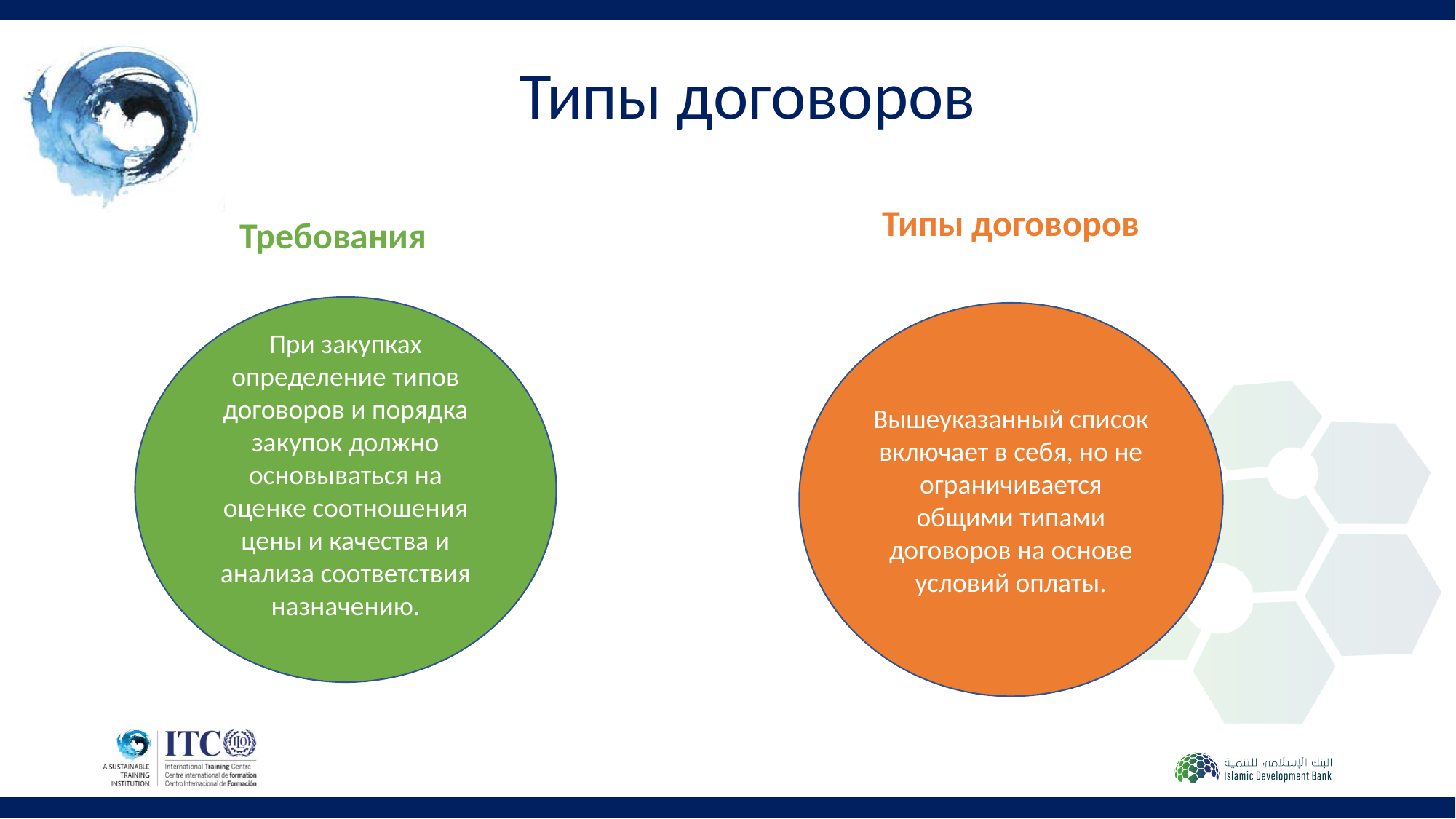

Типы договоров
Типы договоров
Требования

При закупках определение типов договоров и порядка закупок должно основываться на оценке соотношения цены и качества и анализа соответствия назначению.

Вышеуказанный список включает в себя, но не ограничивается общими типами договоров на основе условий оплаты.